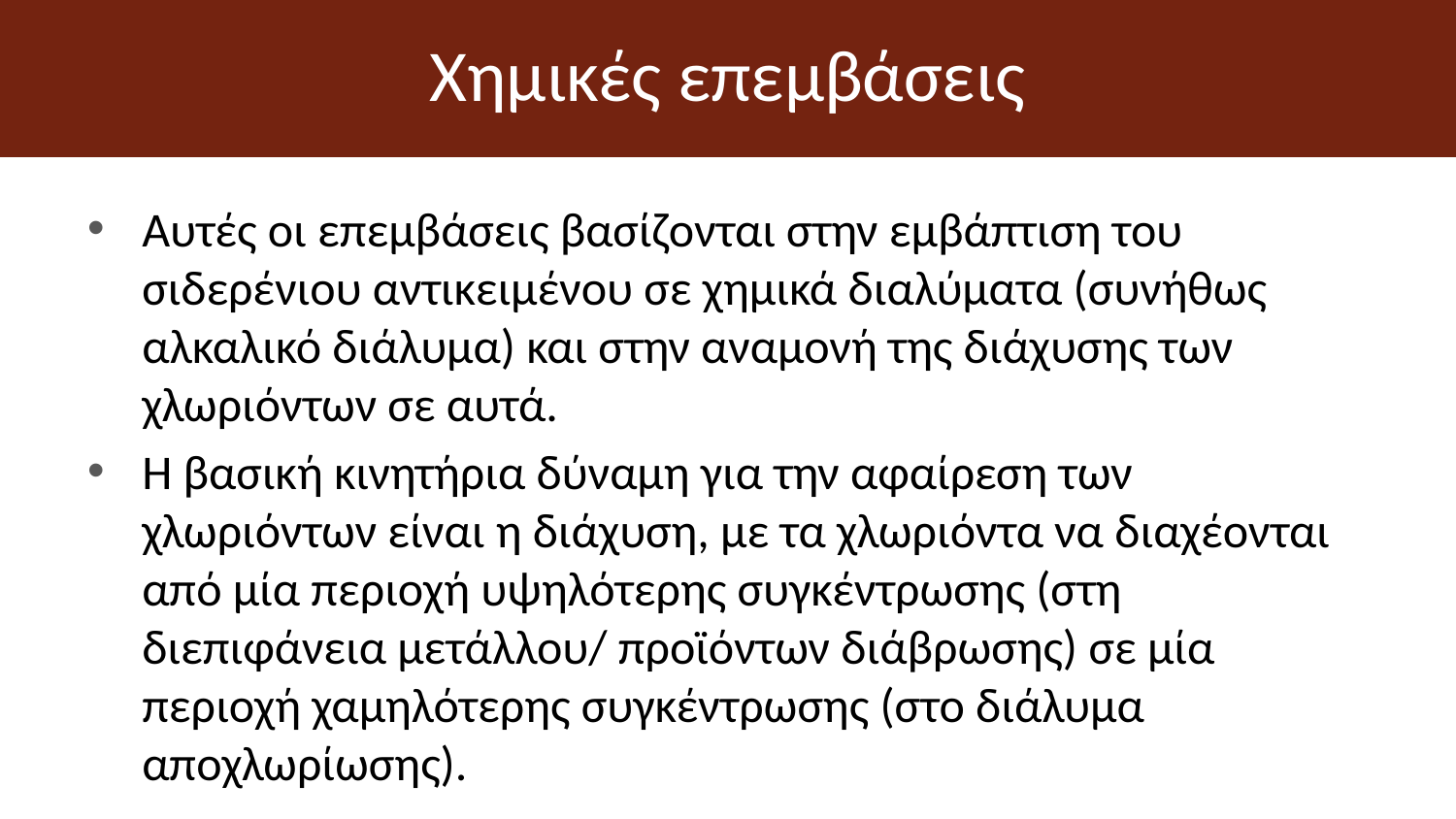

# Χημικές επεμβάσεις
Αυτές οι επεμβάσεις βασίζονται στην εμβάπτιση του σιδερένιου αντικειμένου σε χημικά διαλύματα (συνήθως αλκαλικό διάλυμα) και στην αναμονή της διάχυσης των χλωριόντων σε αυτά.
Η βασική κινητήρια δύναμη για την αφαίρεση των χλωριόντων είναι η διάχυση, με τα χλωριόντα να διαχέονται από μία περιοχή υψηλότερης συγκέντρωσης (στη διεπιφάνεια μετάλλου/ προϊόντων διάβρωσης) σε μία περιοχή χαμηλότερης συγκέντρωσης (στο διάλυμα αποχλωρίωσης).